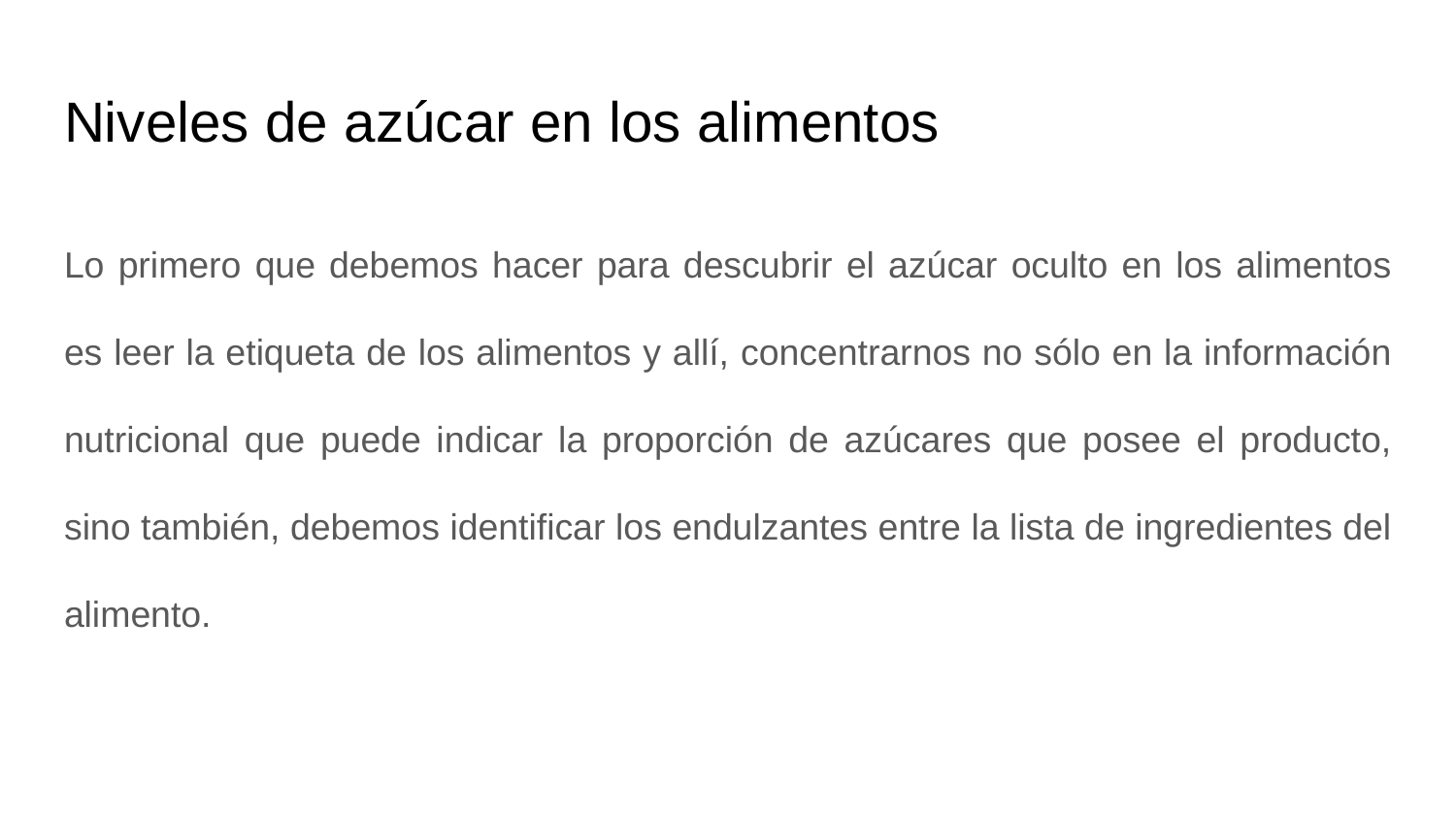

# Niveles de azúcar en los alimentos
Lo primero que debemos hacer para descubrir el azúcar oculto en los alimentos es leer la etiqueta de los alimentos y allí, concentrarnos no sólo en la información nutricional que puede indicar la proporción de azúcares que posee el producto, sino también, debemos identificar los endulzantes entre la lista de ingredientes del alimento.